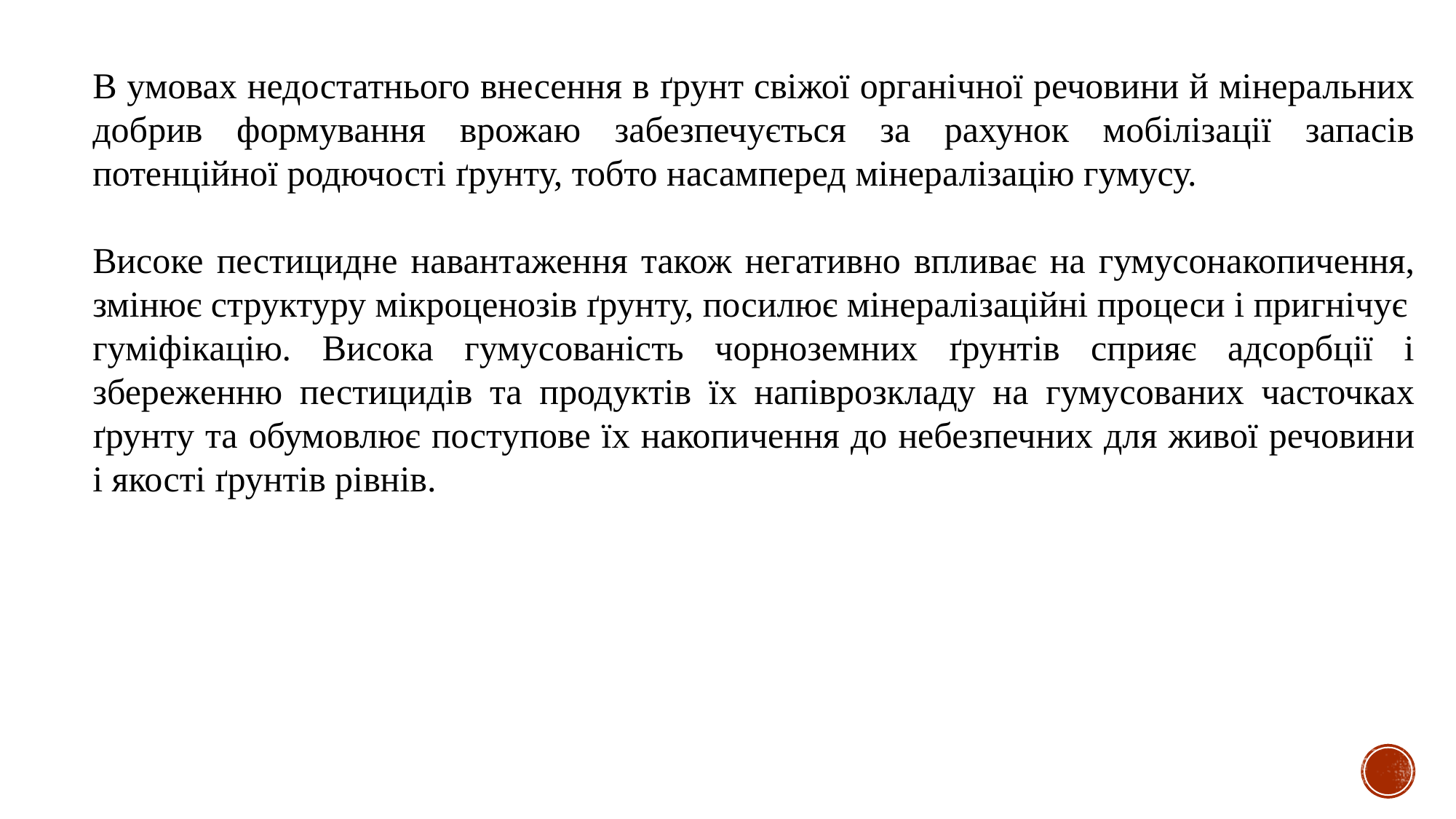

В умовах недостатнього внесення в ґрунт свіжої органічної речовини й мінеральних добрив формування врожаю забезпечується за рахунок мобілізації запасів потенційної родючості ґрунту, тобто насамперед мінералізацію гумусу.

Високе пестицидне навантаження також негативно впливає на гумусонакопичення, змінює структуру мікроценозів ґрунту, посилює мінералізаційні процеси і пригнічує
гуміфікацію. Висока гумусованість чорноземних ґрунтів сприяє адсорбції і збереженню пестицидів та продуктів їх напіврозкладу на гумусованих часточках ґрунту та обумовлює поступове їх накопичення до небезпечних для живої речовини і якості ґрунтів рівнів.